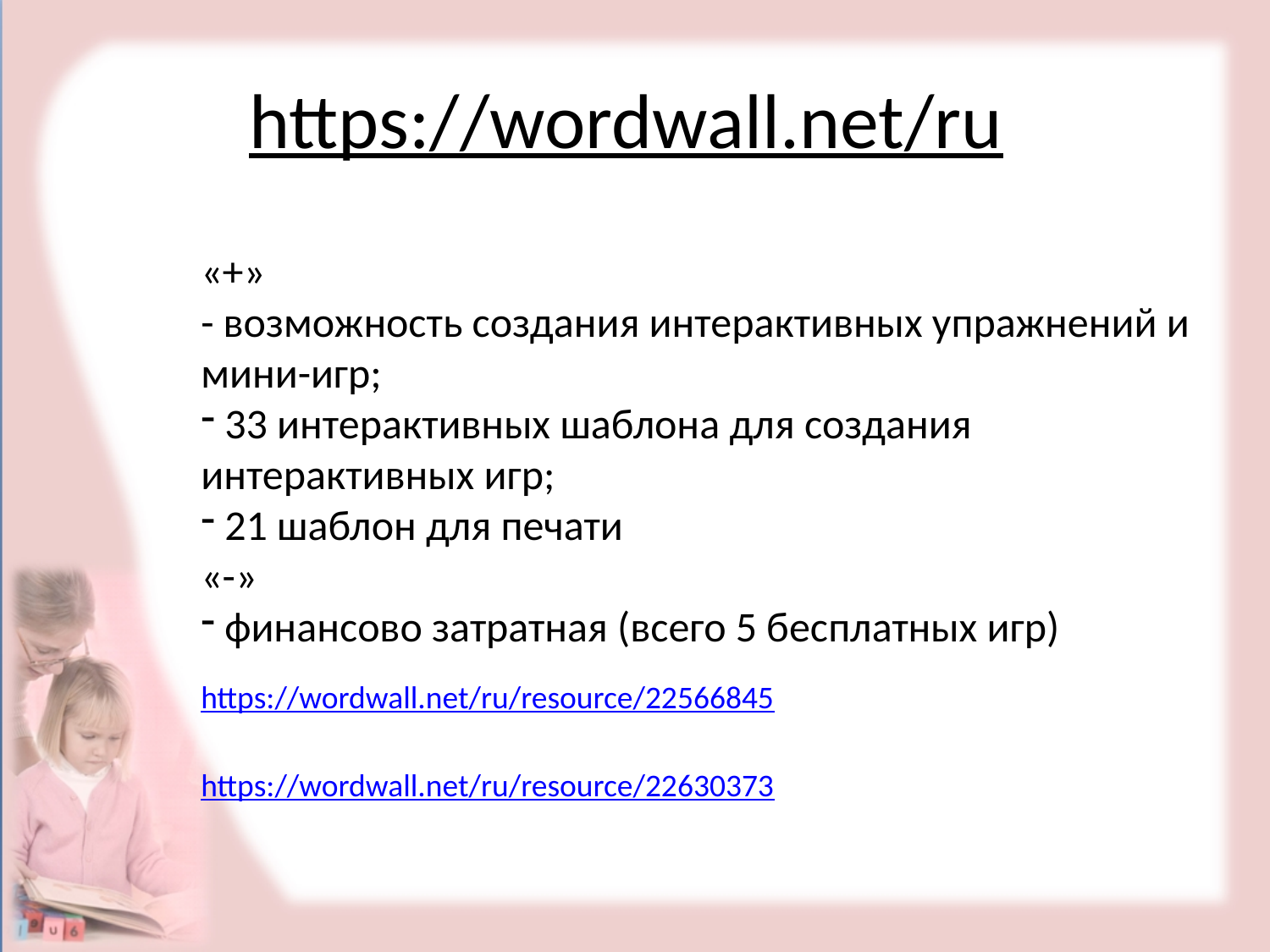

# https://wordwall.net/ru
«+»
- возможность создания интерактивных упражнений и мини-игр;
 33 интерактивных шаблона для создания интерактивных игр;
 21 шаблон для печати
«-»
 финансово затратная (всего 5 бесплатных игр)

https://wordwall.net/ru/resource/22630373

https://wordwall.net/ru/resource/22566845